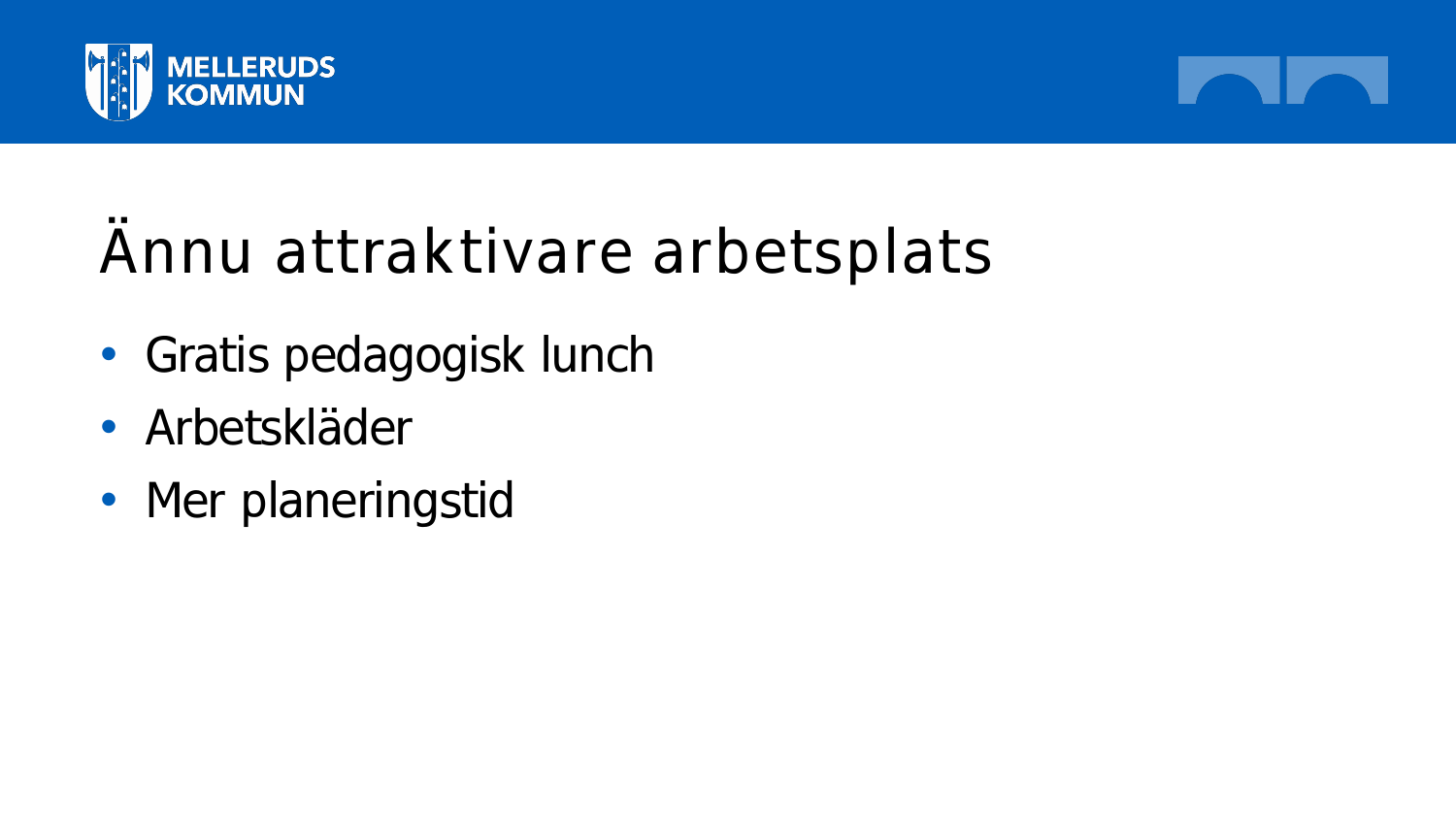

# Ännu attraktivare arbetsplats
Gratis pedagogisk lunch
Arbetskläder
Mer planeringstid